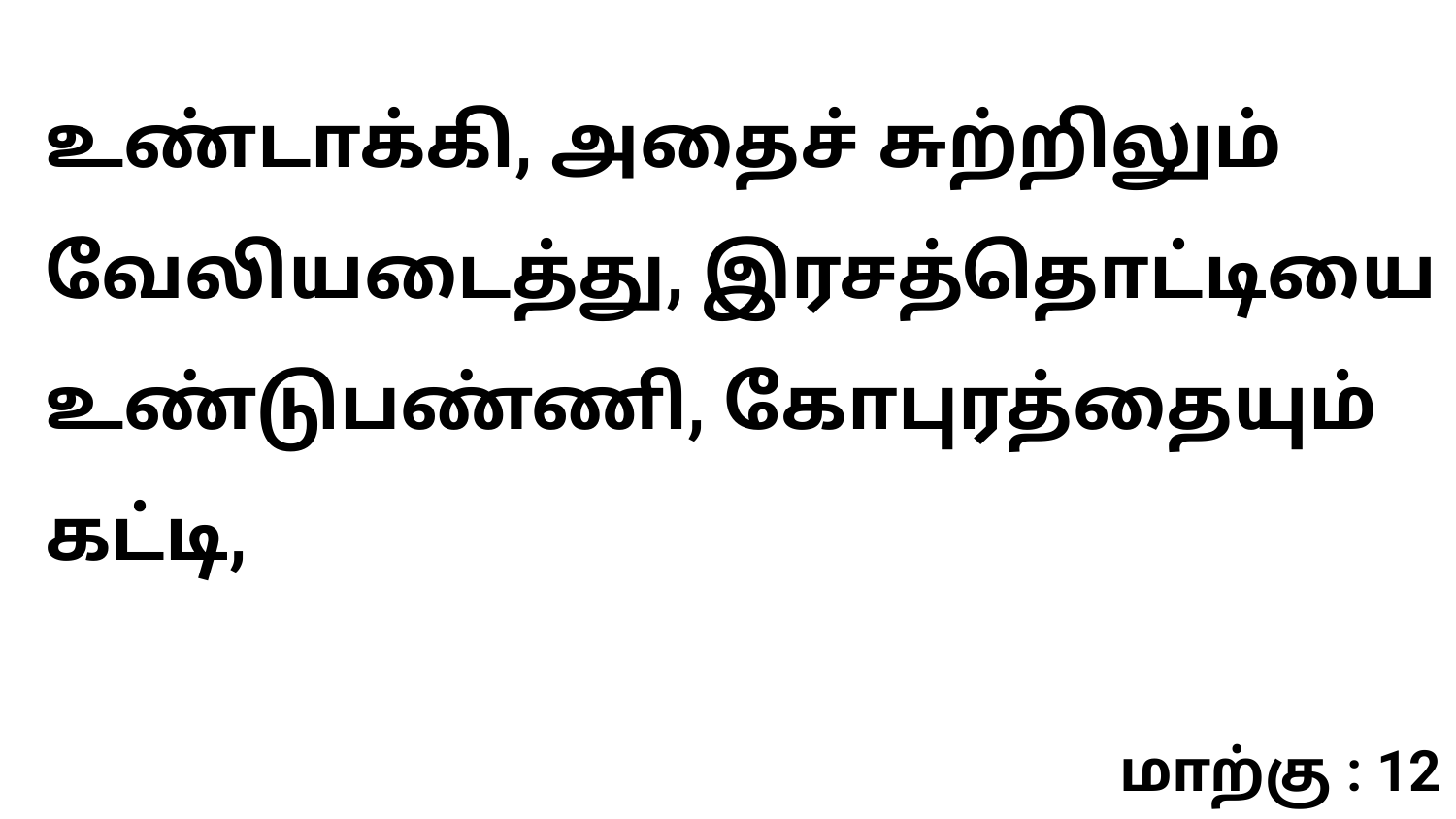

உண்டாக்கி, அதைச் சுற்றிலும் வேலியடைத்து, இரசத்தொட்டியை உண்டுபண்ணி, கோபுரத்தையும் கட்டி,
மாற்கு : 12